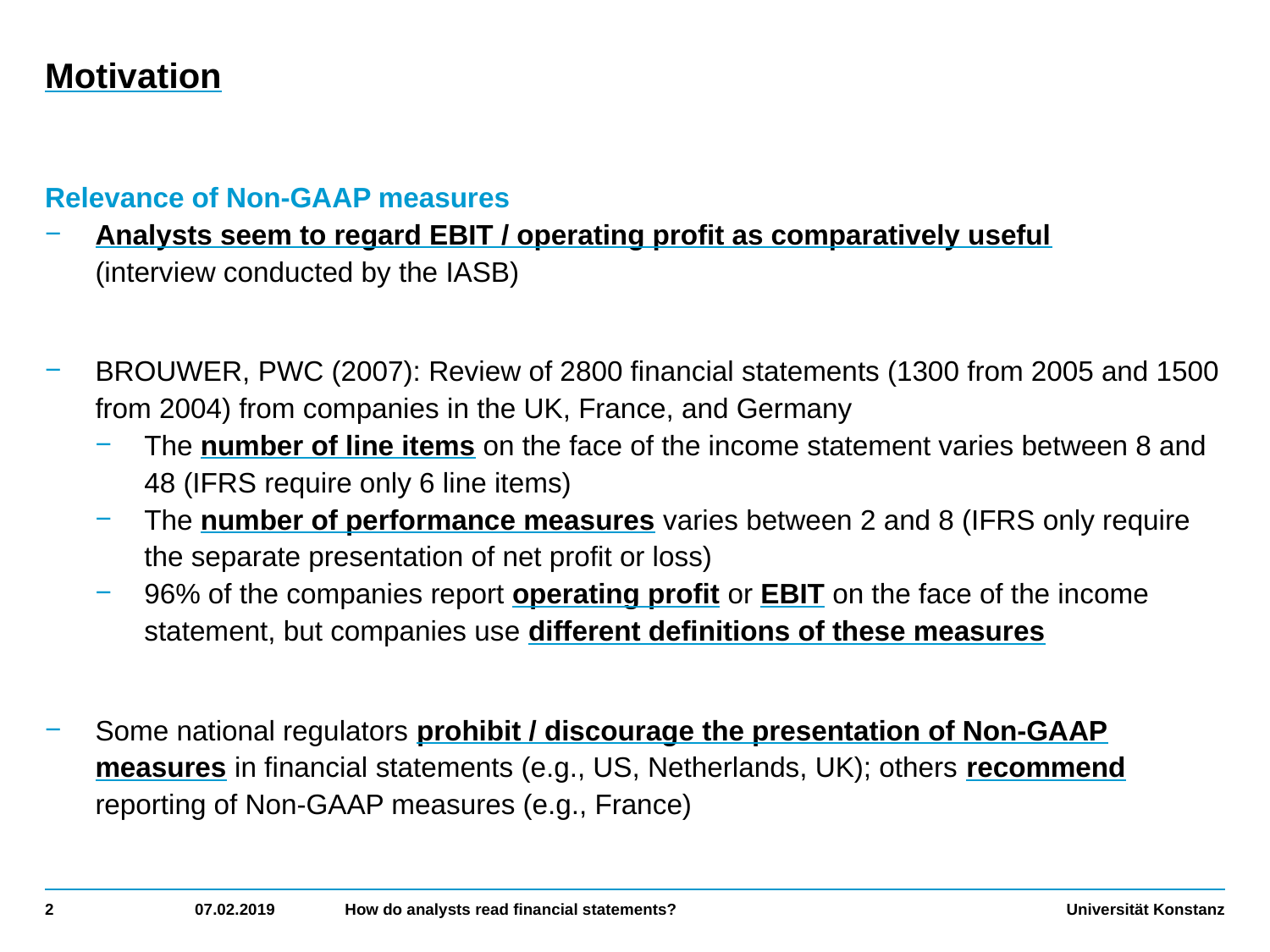

# Motivation
Relevance of Non-GAAP measures
Analysts seem to regard EBIT / operating profit as comparatively useful
(interview conducted by the IASB)

Brouwer, PWC (2007): Review of 2800 financial statements (1300 from 2005 and 1500 from 2004) from companies in the UK, France, and Germany
The number of line items on the face of the income statement varies between 8 and 48 (IFRS require only 6 line items)
The number of performance measures varies between 2 and 8 (IFRS only require the separate presentation of net profit or loss)
96% of the companies report operating profit or EBIT on the face of the income statement, but companies use different definitions of these measures

Some national regulators prohibit / discourage the presentation of Non-GAAP measures in financial statements (e.g., US, Netherlands, UK); others recommend reporting of Non-GAAP measures (e.g., France)

2
07.02.2019
How do analysts read financial statements?